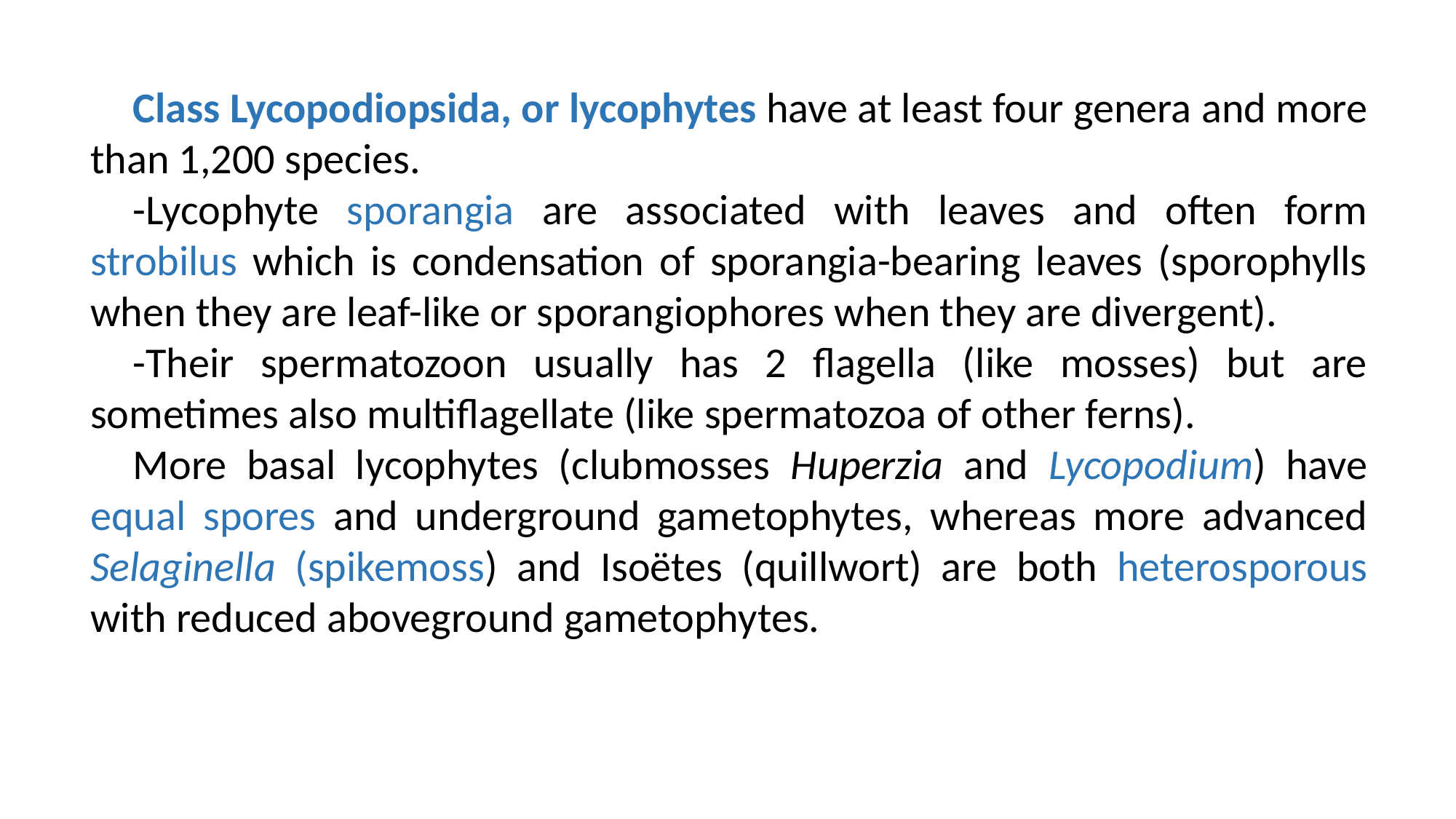

Class Lycopodiopsida, or lycophytes have at least four genera and more than 1,200 species.
-Lycophyte sporangia are associated with leaves and often form strobilus which is condensation of sporangia-bearing leaves (sporophylls when they are leaf-like or sporangiophores when they are divergent).
-Their spermatozoon usually has 2 flagella (like mosses) but are sometimes also multiflagellate (like spermatozoa of other ferns).
More basal lycophytes (clubmosses Huperzia and Lycopodium) have equal spores and underground gametophytes, whereas more advanced Selaginella (spikemoss) and Isoëtes (quillwort) are both heterosporous with reduced aboveground gametophytes.